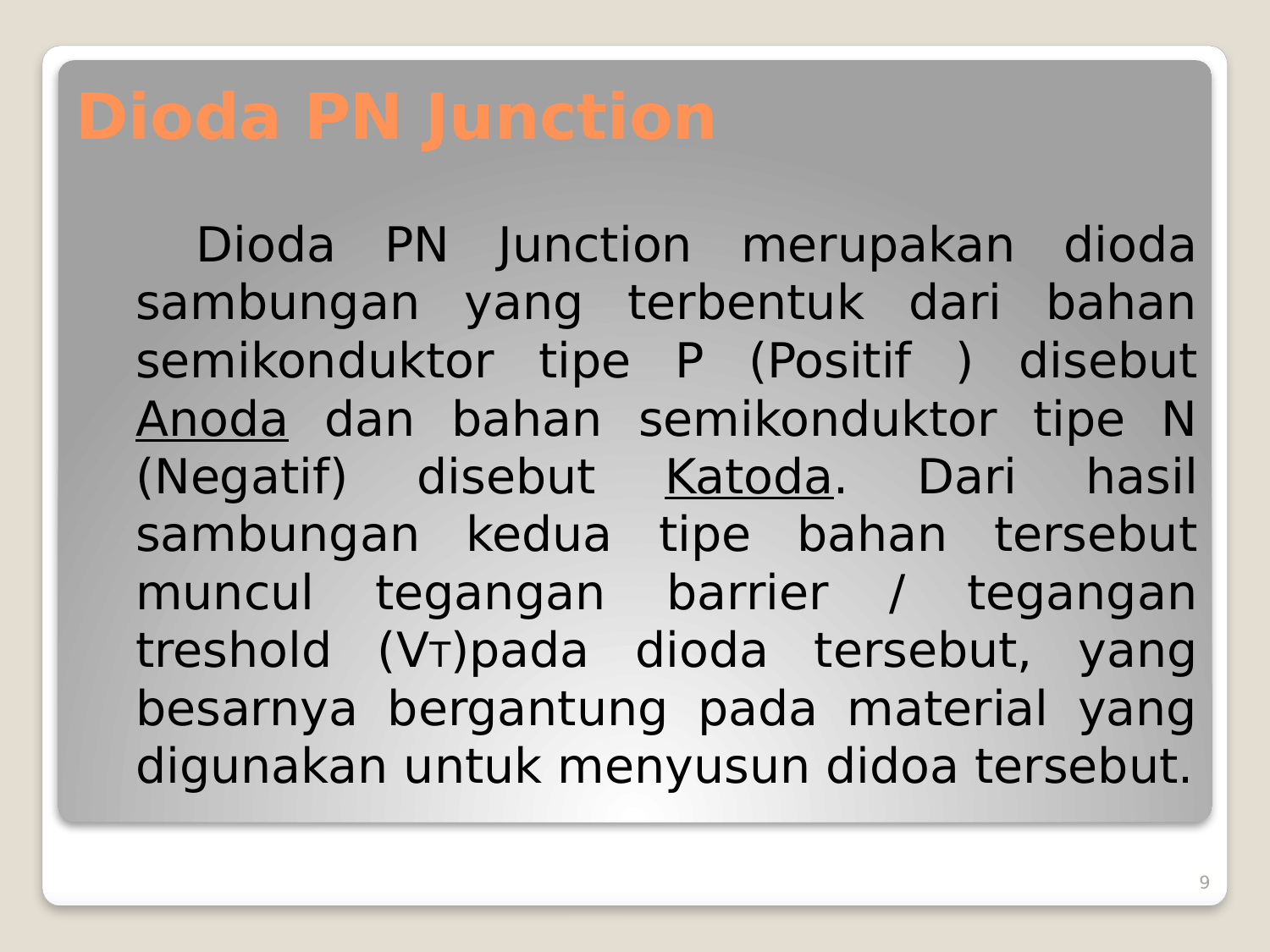

# Dioda PN Junction
  Dioda PN Junction merupakan dioda sambungan yang terbentuk dari bahan semikonduktor tipe P (Positif ) disebut Anoda dan bahan semikonduktor tipe N (Negatif) disebut Katoda. Dari hasil sambungan kedua tipe bahan tersebut muncul tegangan barrier / tegangan treshold (VT)pada dioda tersebut, yang besarnya bergantung pada material yang digunakan untuk menyusun didoa tersebut.
9